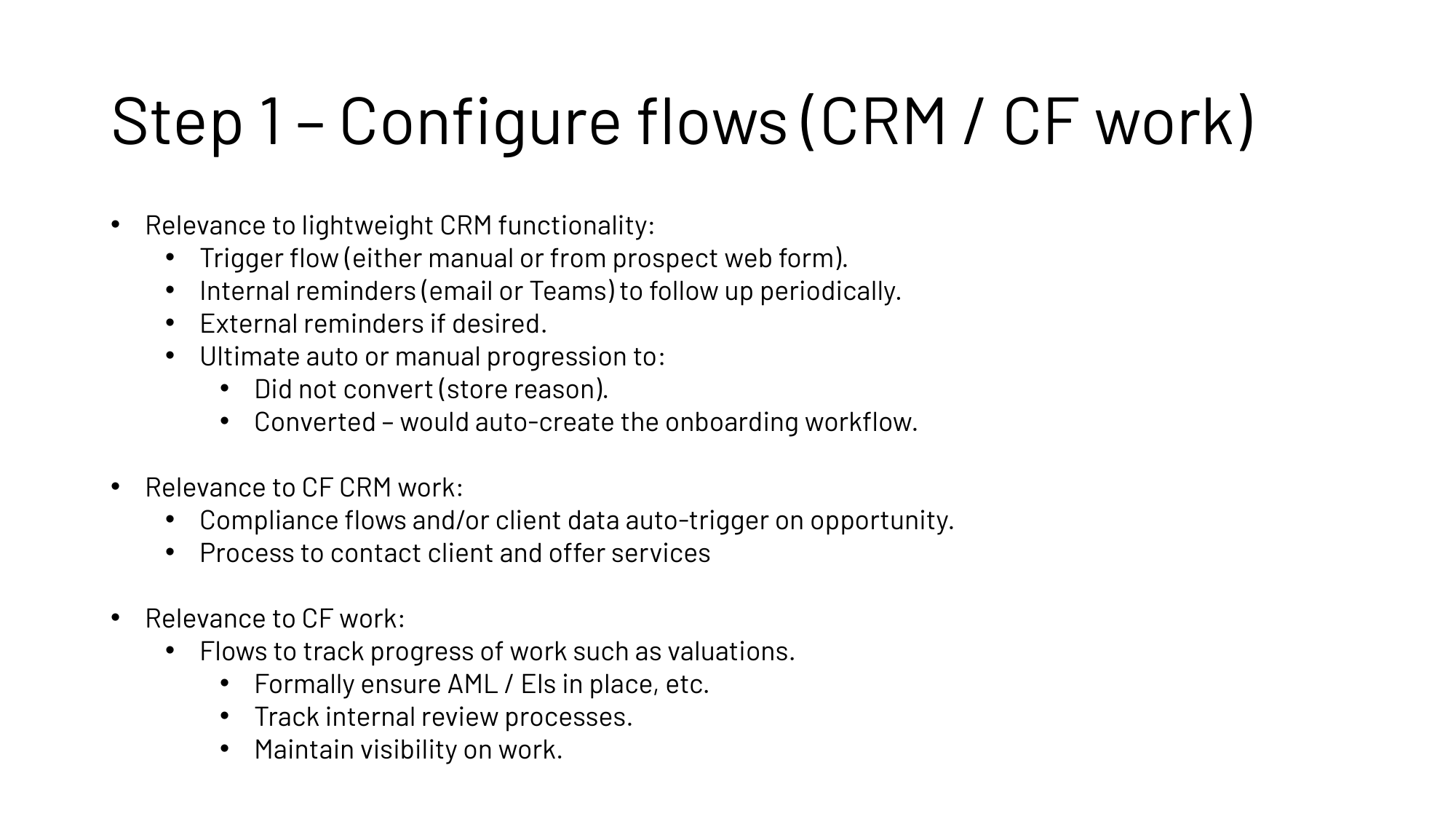

# Step 1 – Configure flows (CRM / CF work)
Relevance to lightweight CRM functionality:
Trigger flow (either manual or from prospect web form).
Internal reminders (email or Teams) to follow up periodically.
External reminders if desired.
Ultimate auto or manual progression to:
Did not convert (store reason).
Converted – would auto-create the onboarding workflow.

Relevance to CF CRM work:
Compliance flows and/or client data auto-trigger on opportunity.
Process to contact client and offer services

Relevance to CF work:
Flows to track progress of work such as valuations.
Formally ensure AML / Els in place, etc.
Track internal review processes.
Maintain visibility on work.